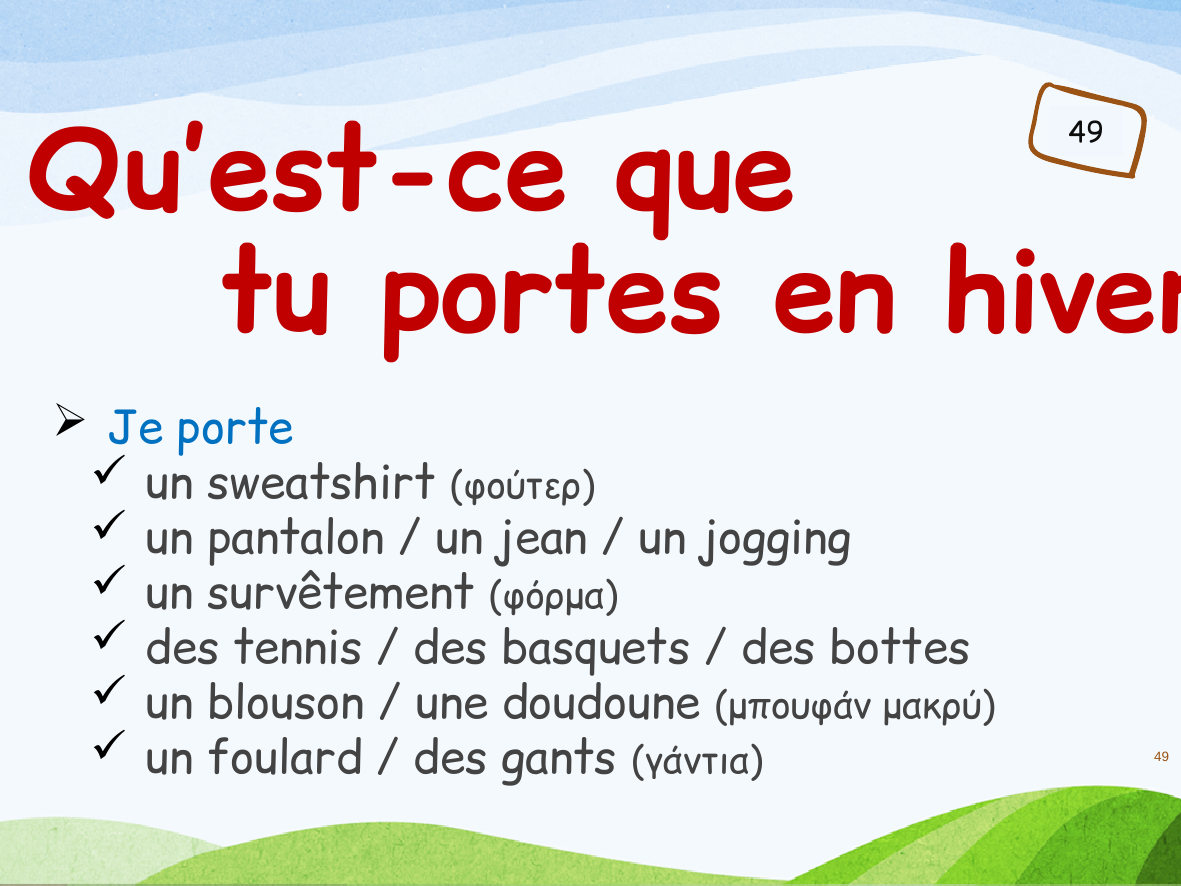

49
# Qu’est-ce que                tu portes en hiver?
Je porte
un sweatshirt (φούτερ)
un pantalon / un jean / un jogging
un survêtement (φόρμα)
des tennis / des basquets / des bottes
un blouson / une doudoune (μπουφάν μακρύ)
un foulard / des gants (γάντια)

49